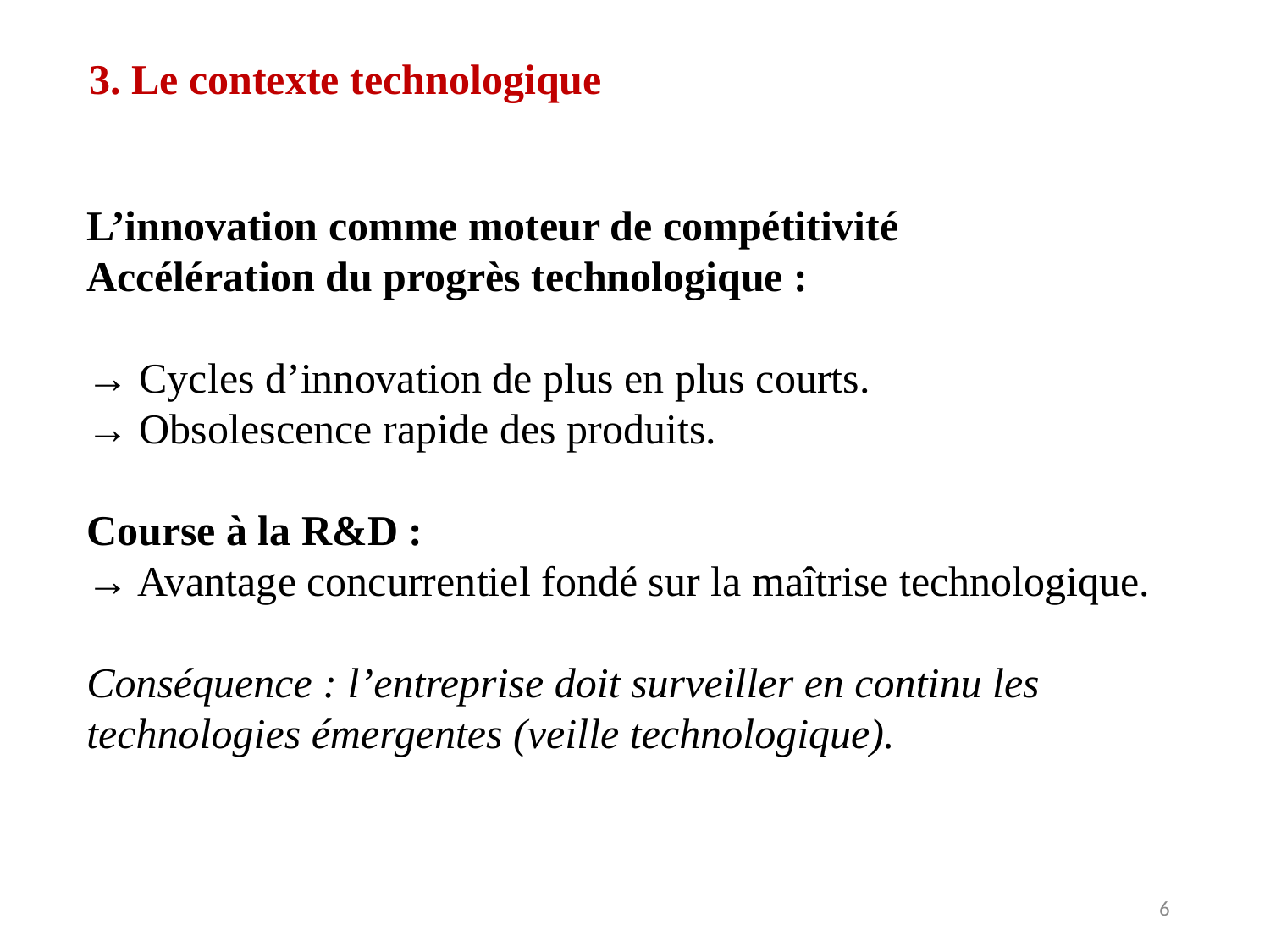

3. Le contexte technologique
L’innovation comme moteur de compétitivité
Accélération du progrès technologique :
→ Cycles d’innovation de plus en plus courts.
→ Obsolescence rapide des produits.

Course à la R&D :
→ Avantage concurrentiel fondé sur la maîtrise technologique.

Conséquence : l’entreprise doit surveiller en continu les technologies émergentes (veille technologique).
6